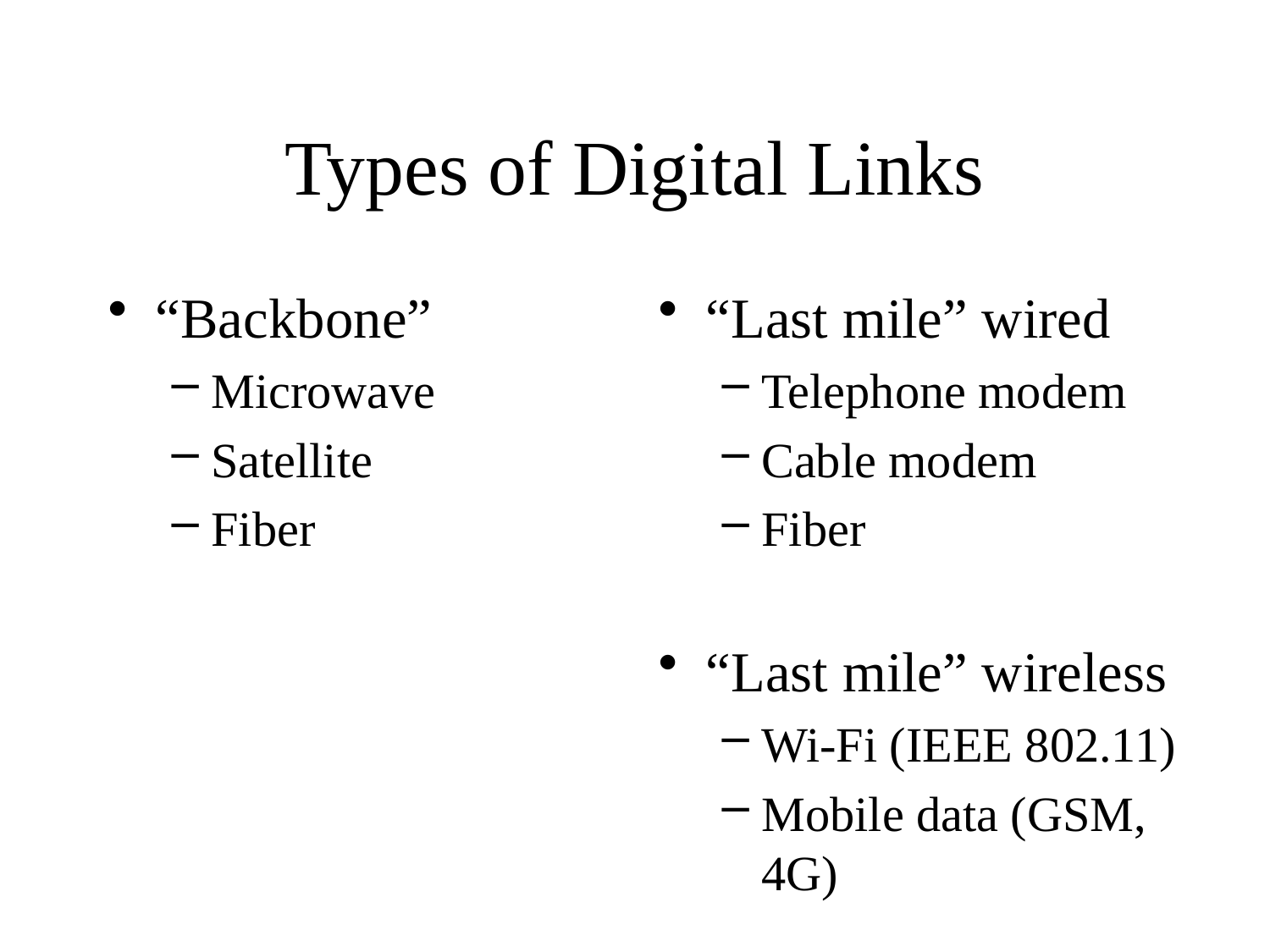

# Types of Digital Links
“Backbone”
Microwave
Satellite
Fiber
“Last mile” wired
Telephone modem
Cable modem
Fiber

“Last mile” wireless
Wi-Fi (IEEE 802.11)
Mobile data (GSM, 4G)